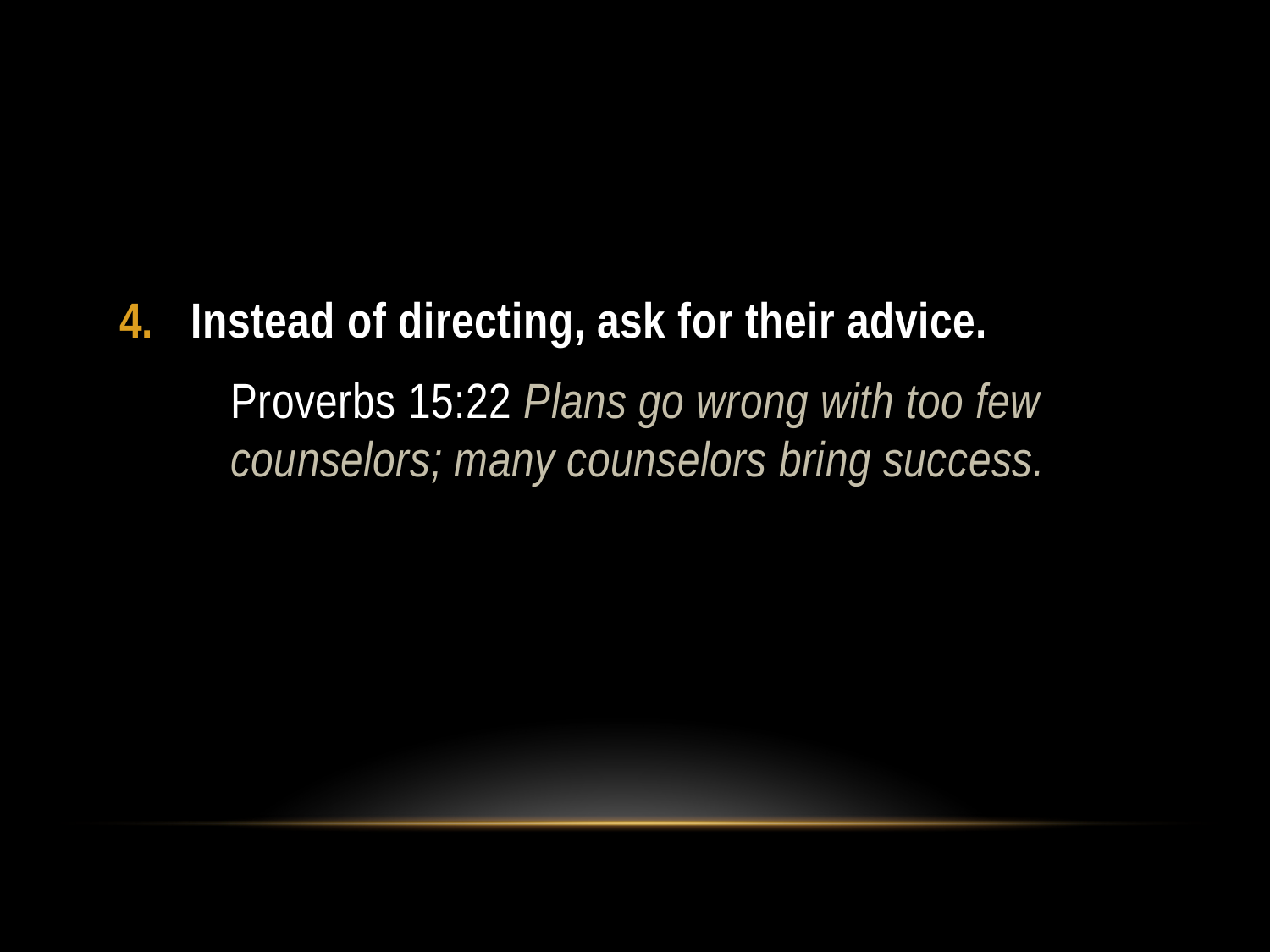

Instead of directing, ask for their advice.
Proverbs 15:22 Plans go wrong with too few counselors; many counselors bring success.